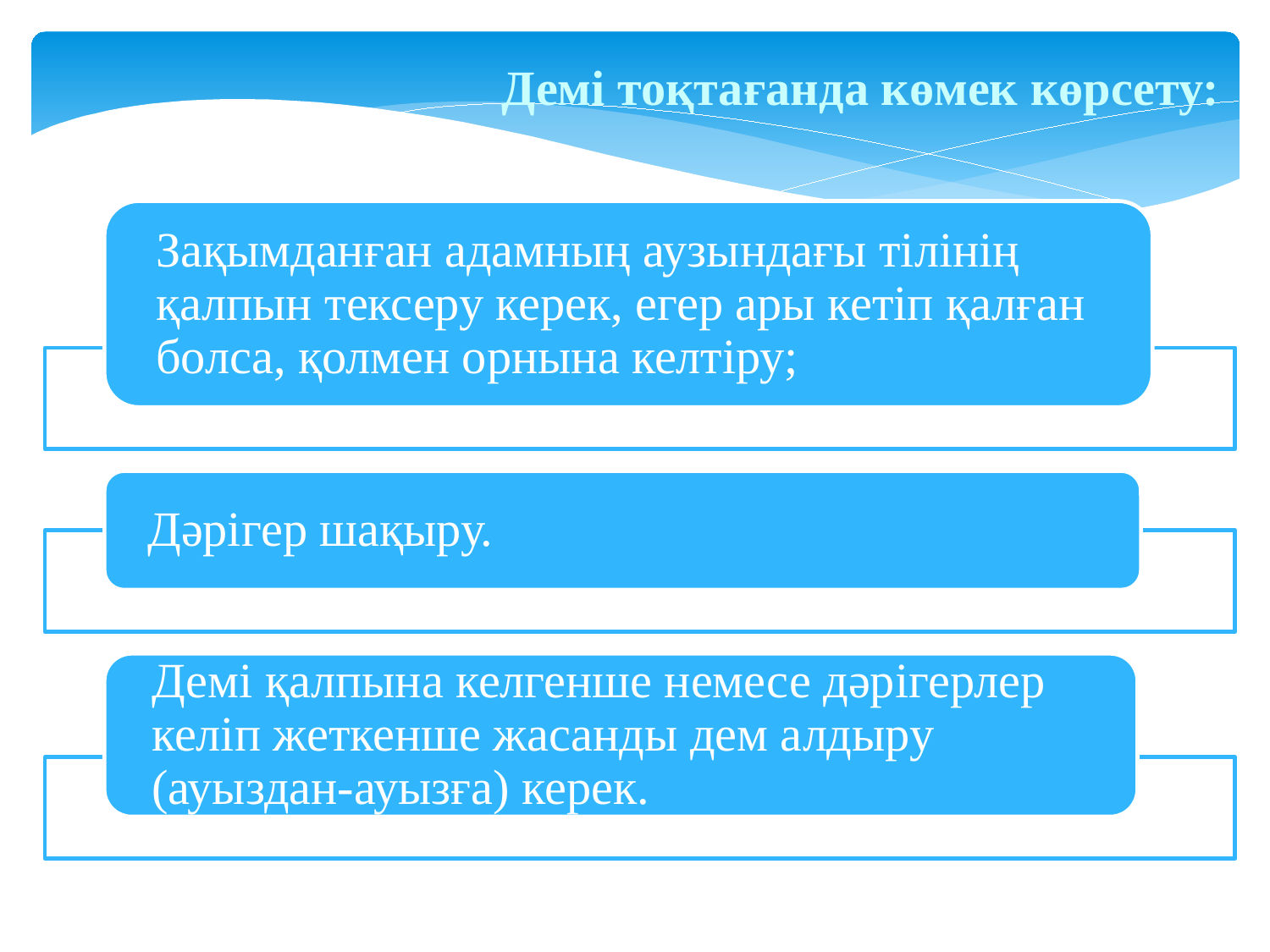

Демі тоқтағанда көмек көрсету:
Зақымданған адамның аузындағы тілінің қалпын тексеру керек, егер ары кетіп қалған болса, қолмен орнына келтіру;
Дәрігер шақыру.
Демі қалпына келгенше немесе дәрігерлер келіп жеткенше жасанды дем алдыру (ауыздан-ауызға) керек.